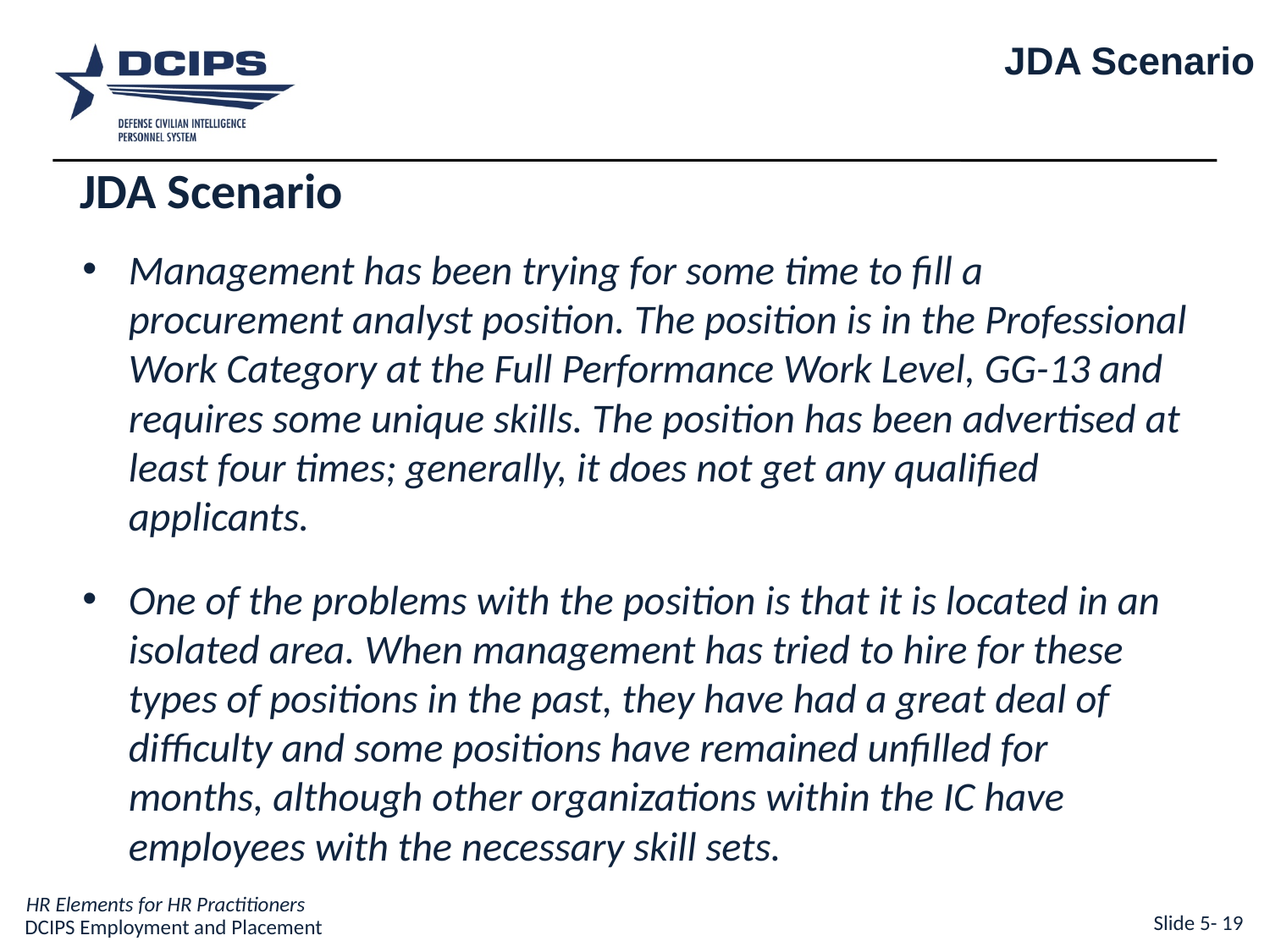

JDA Scenario
JDA Scenario
Management has been trying for some time to fill a procurement analyst position. The position is in the Professional Work Category at the Full Performance Work Level, GG-13 and requires some unique skills. The position has been advertised at least four times; generally, it does not get any qualified applicants.

One of the problems with the position is that it is located in an isolated area. When management has tried to hire for these types of positions in the past, they have had a great deal of difficulty and some positions have remained unfilled for months, although other organizations within the IC have employees with the necessary skill sets.
Slide 5- 19
DCIPS Employment and Placement